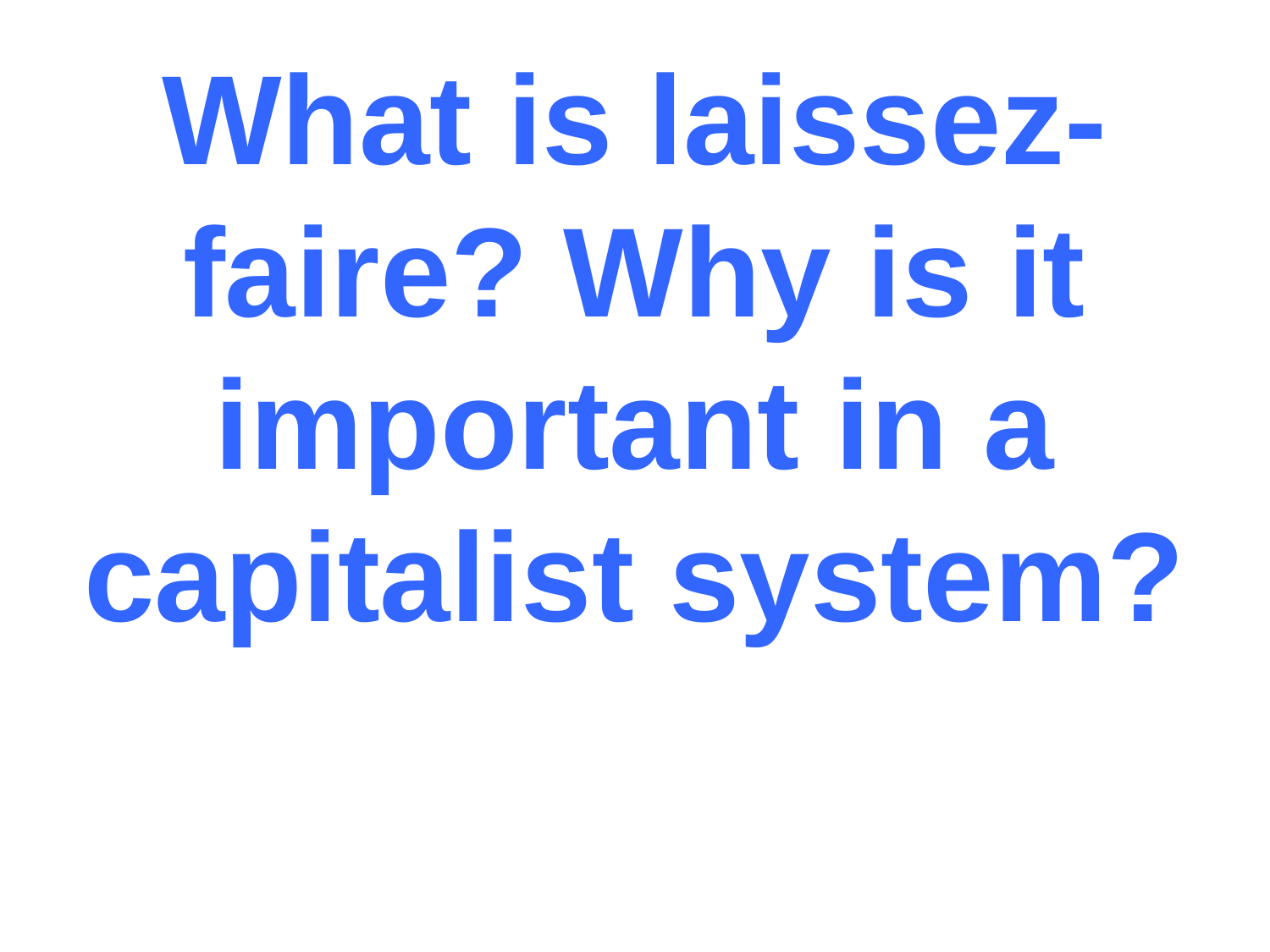

What is laissez-faire? Why is it important in a capitalist system?